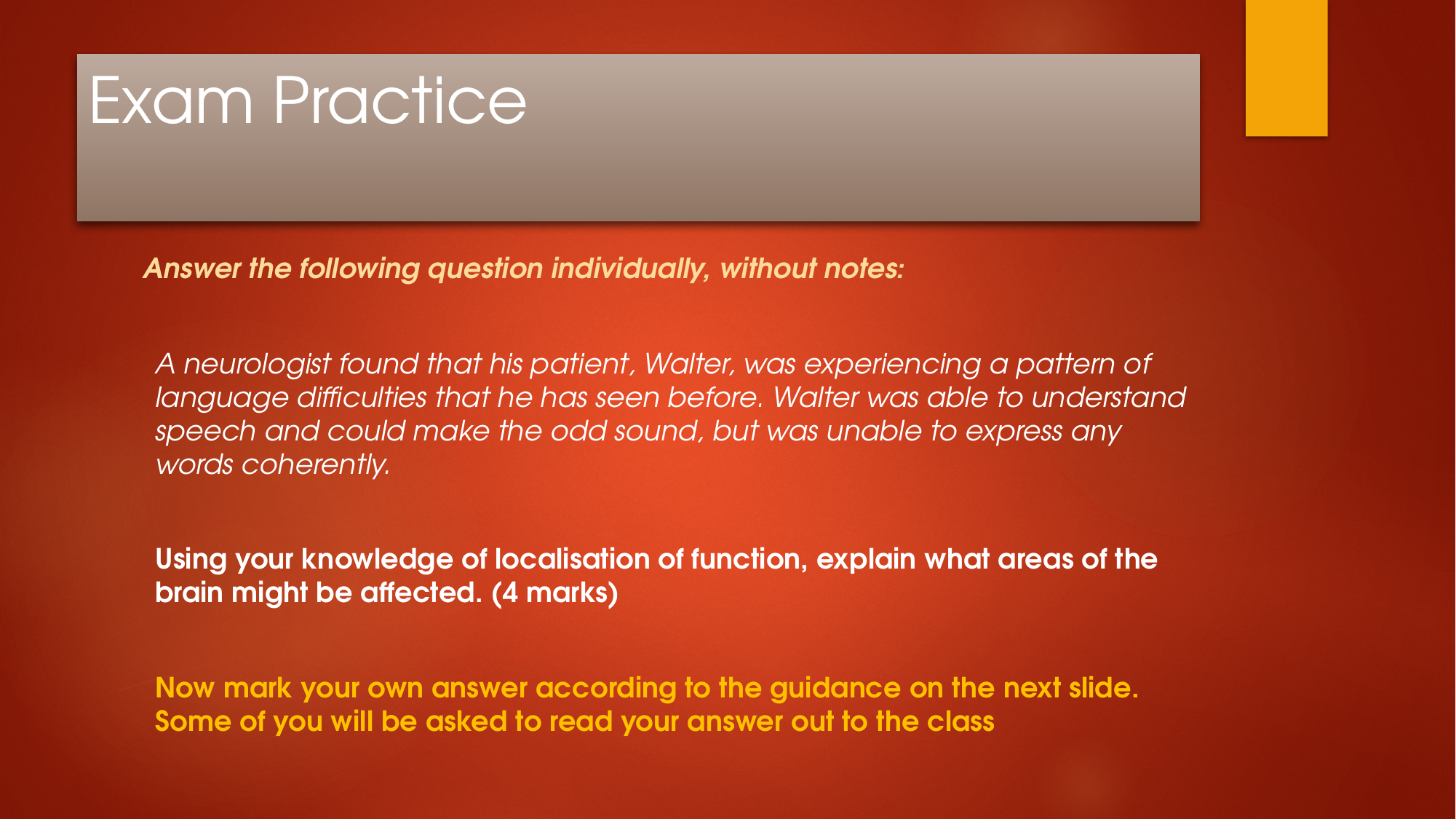

# Exam Practice
Answer the following question individually, without notes:

A neurologist found that his patient, Walter, was experiencing a pattern of language difficulties that he has seen before. Walter was able to understand speech and could make the odd sound, but was unable to express any words coherently.

Using your knowledge of localisation of function, explain what areas of the brain might be affected. (4 marks)

Now mark your own answer according to the guidance on the next slide.  Some of you will be asked to read your answer out to the class